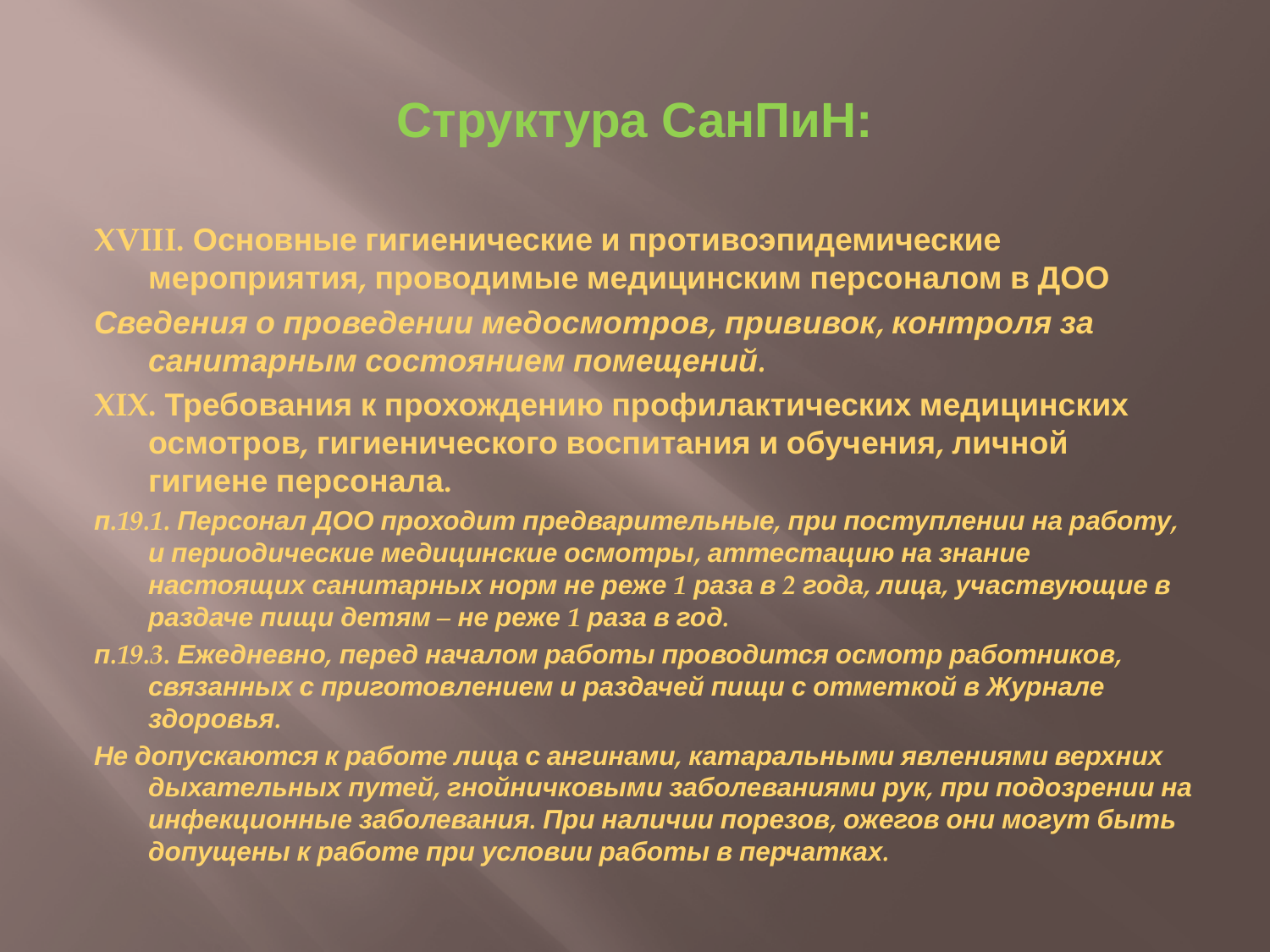

# Структура СанПиН:

XVIII. Основные гигиенические и противоэпидемические мероприятия, проводимые медицинским персоналом в ДОО
Сведения о проведении медосмотров, прививок, контроля за санитарным состоянием помещений.
XIX. Требования к прохождению профилактических медицинских осмотров, гигиенического воспитания и обучения, личной гигиене персонала.
п.19.1. Персонал ДОО проходит предварительные, при поступлении на работу, и периодические медицинские осмотры, аттестацию на знание настоящих санитарных норм не реже 1 раза в 2 года, лица, участвующие в раздаче пищи детям – не реже 1 раза в год.
п.19.3. Ежедневно, перед началом работы проводится осмотр работников, связанных с приготовлением и раздачей пищи с отметкой в Журнале здоровья.
Не допускаются к работе лица с ангинами, катаральными явлениями верхних дыхательных путей, гнойничковыми заболеваниями рук, при подозрении на инфекционные заболевания. При наличии порезов, ожегов они могут быть допущены к работе при условии работы в перчатках.